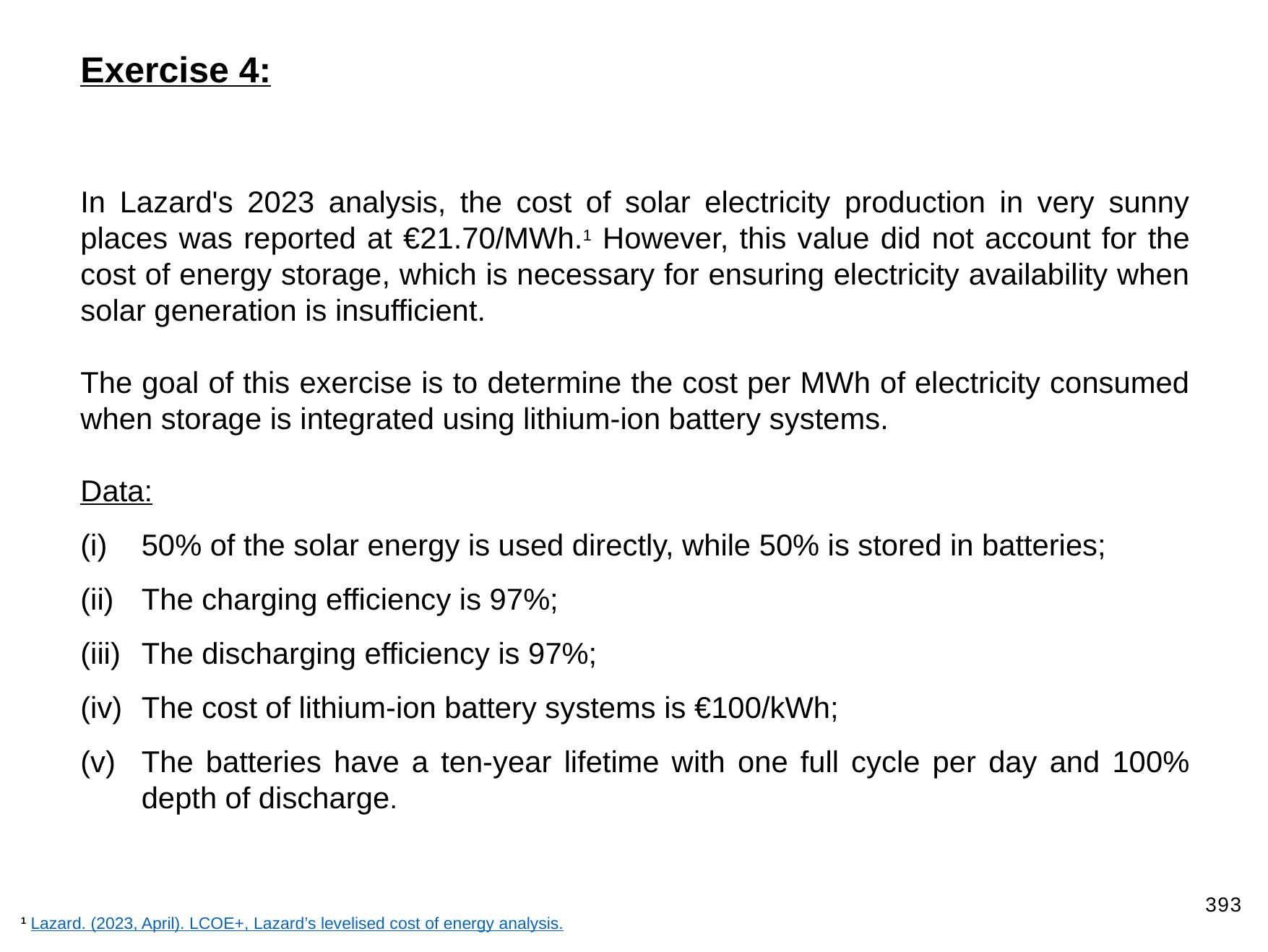

Exercise 4:
In Lazard's 2023 analysis, the cost of solar electricity production in very sunny places was reported at €21.70/MWh.1 However, this value did not account for the cost of energy storage, which is necessary for ensuring electricity availability when solar generation is insufficient.

The goal of this exercise is to determine the cost per MWh of electricity consumed when storage is integrated using lithium-ion battery systems.

Data:

50% of the solar energy is used directly, while 50% is stored in batteries;

The charging efficiency is 97%;

The discharging efficiency is 97%;

The cost of lithium-ion battery systems is €100/kWh;

The batteries have a ten-year lifetime with one full cycle per day and 100% depth of discharge.
393
1 Lazard. (2023, April). LCOE+, Lazard’s levelised cost of energy analysis.